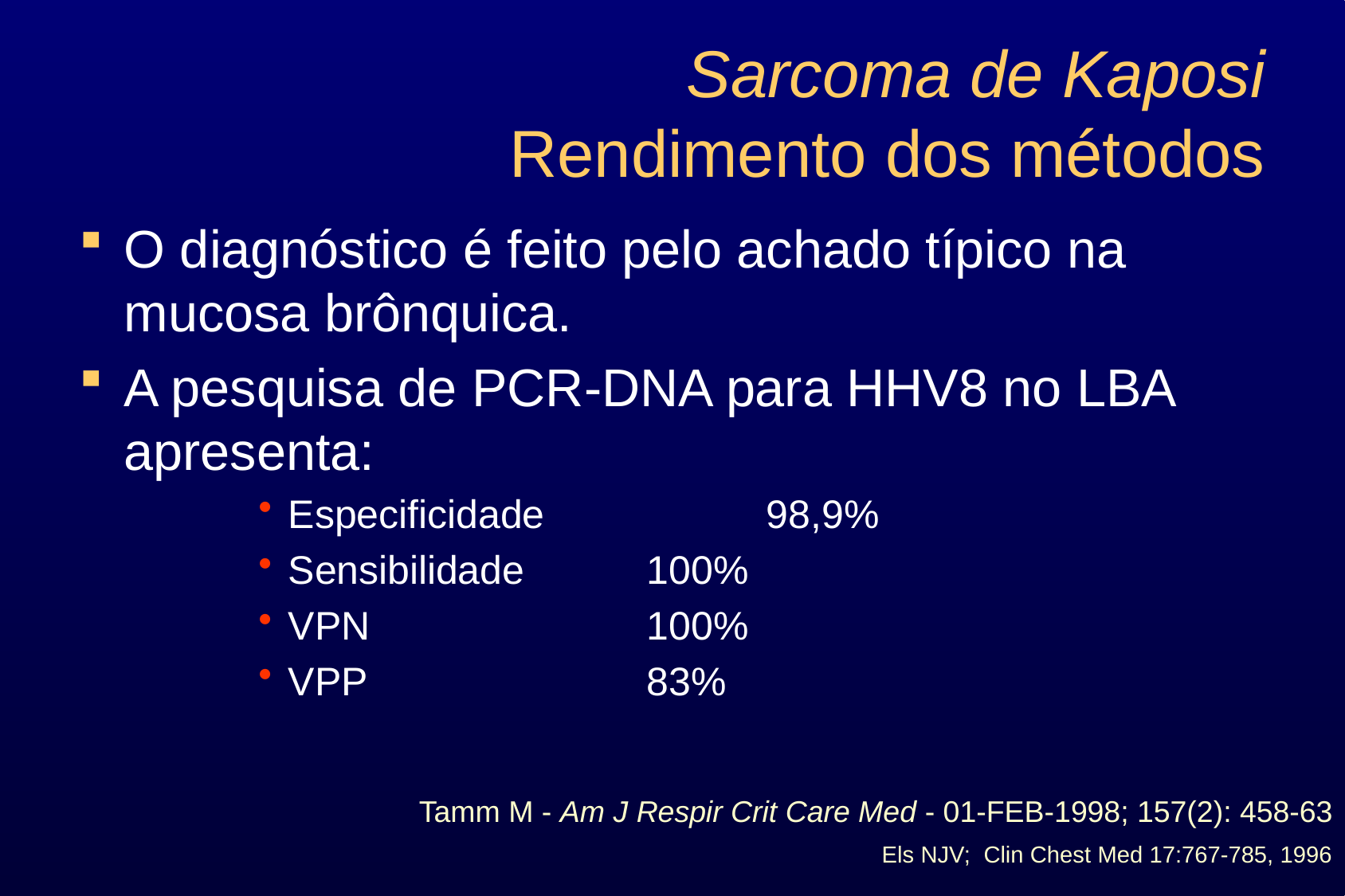

# Sarcoma de Kaposi Rendimento dos métodos
O diagnóstico é feito pelo achado típico na mucosa brônquica.
A pesquisa de PCR-DNA para HHV8 no LBA apresenta:
Especificidade		98,9%
Sensibilidade		100%
VPN			100%
VPP 			83%
Tamm M - Am J Respir Crit Care Med - 01-FEB-1998; 157(2): 458-63
Els NJV;  Clin Chest Med 17:767-785, 1996